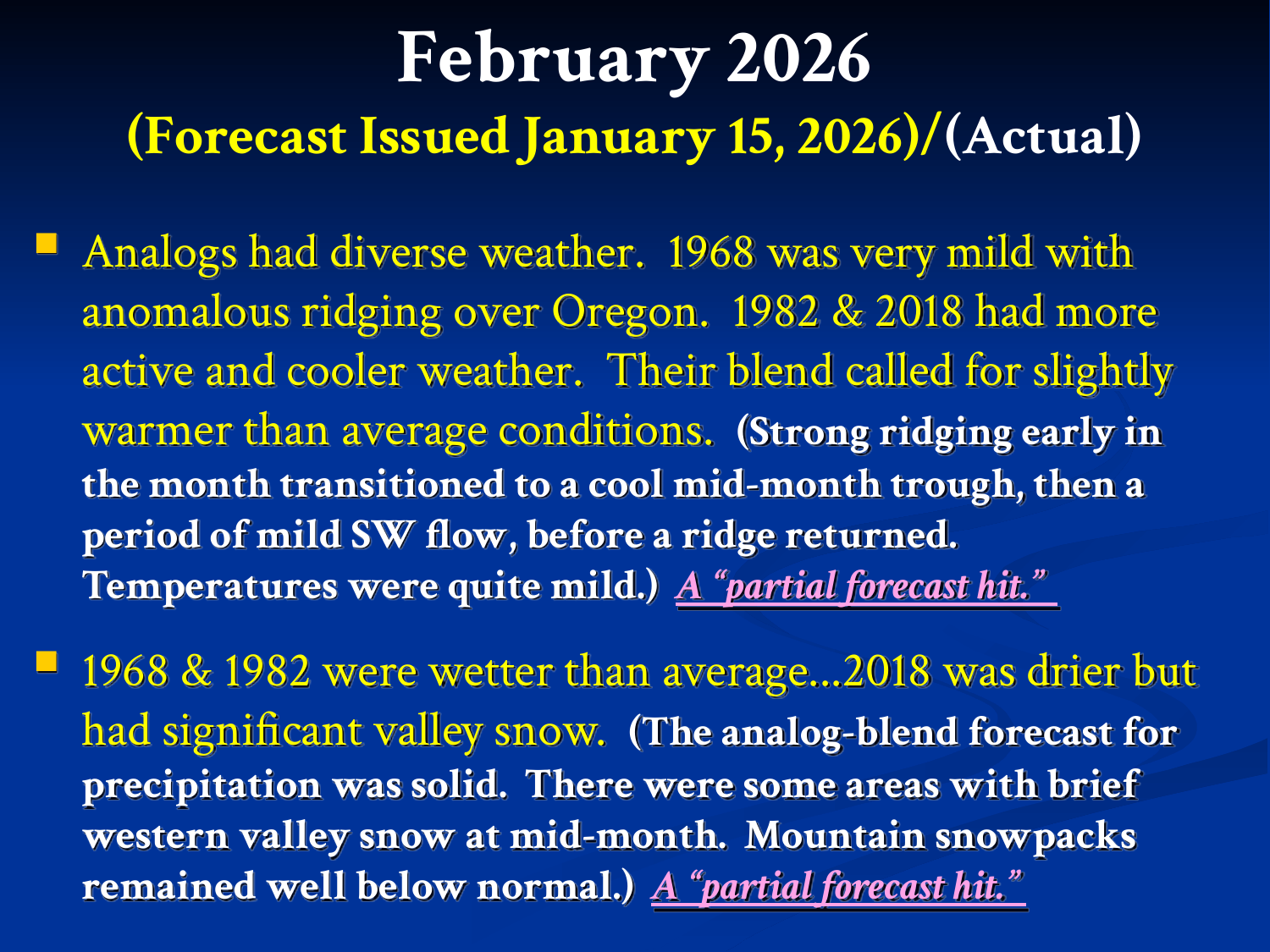

# February 2026 (Forecast Issued January 15, 2026)/(Actual)
Analogs had diverse weather.  1968 was very mild with anomalous ridging over Oregon.  1982 & 2018 had more active and cooler weather.  Their blend called for slightly warmer than average conditions.  (Strong ridging early in the month transitioned to a cool mid-month trough, then a period of mild SW flow, before a ridge returned.  Temperatures were quite mild.)  A “partial forecast hit.”

1968 & 1982 were wetter than average...2018 was drier but had significant valley snow.  (The analog-blend forecast for precipitation was solid.  There were some areas with brief western valley snow at mid-month.  Mountain snowpacks remained well below normal.)  A “partial forecast hit.”